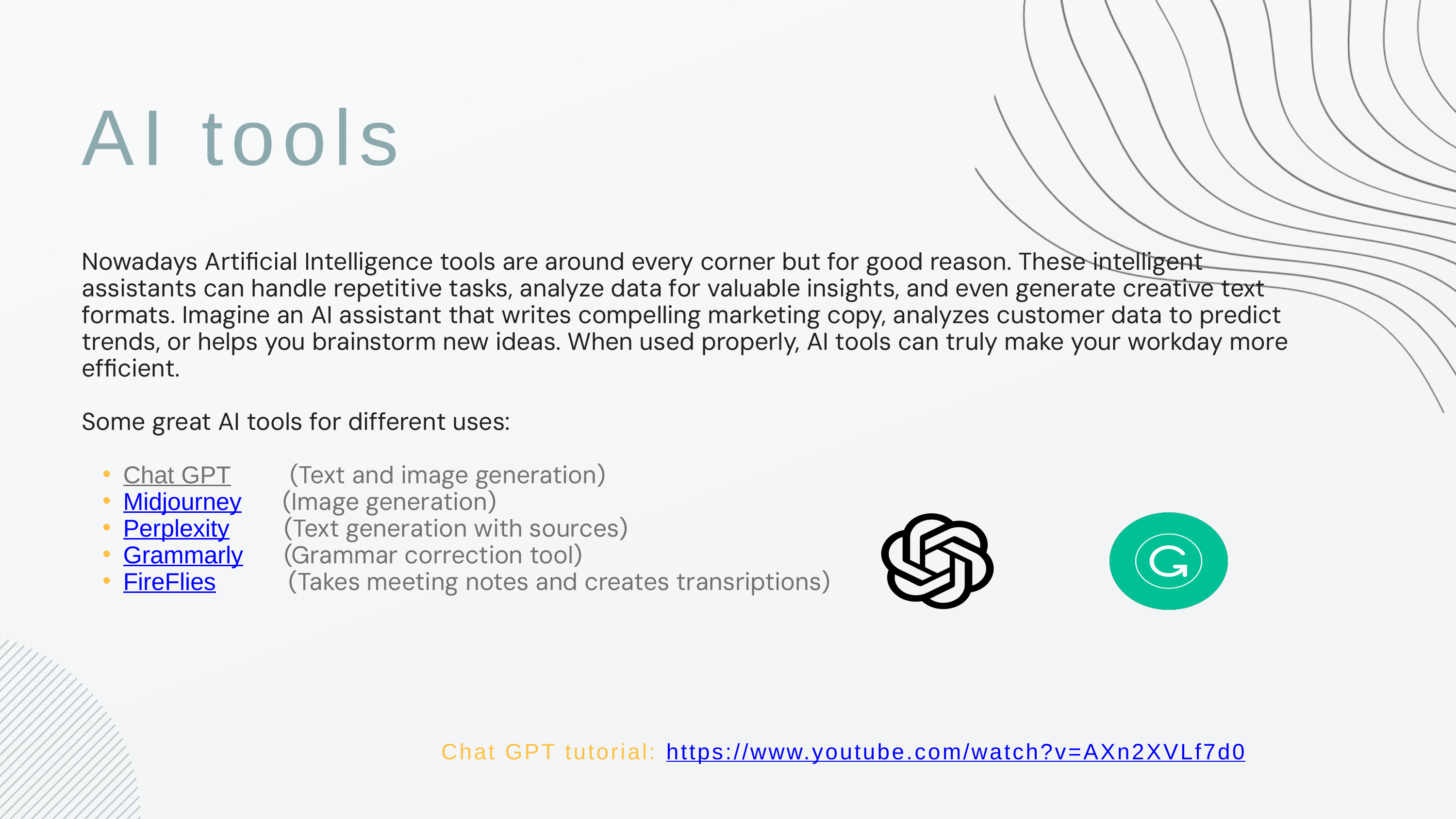

AI tools
Nowadays Artificial Intelligence tools are around every corner but for good reason. These intelligent assistants can handle repetitive tasks, analyze data for valuable insights, and even generate creative text formats. Imagine an AI assistant that writes compelling marketing copy, analyzes customer data to predict trends, or helps you brainstorm new ideas. When used properly, AI tools can truly make your workday more efficient.

Some great AI tools for different uses:

Chat GPT         (Text and image generation)
Midjourney      (Image generation)
Perplexity        (Text generation with sources)
Grammarly      (Grammar correction tool)
FireFlies           (Takes meeting notes and creates transriptions)

Chat GPT tutorial: https://www.youtube.com/watch?v=AXn2XVLf7d0